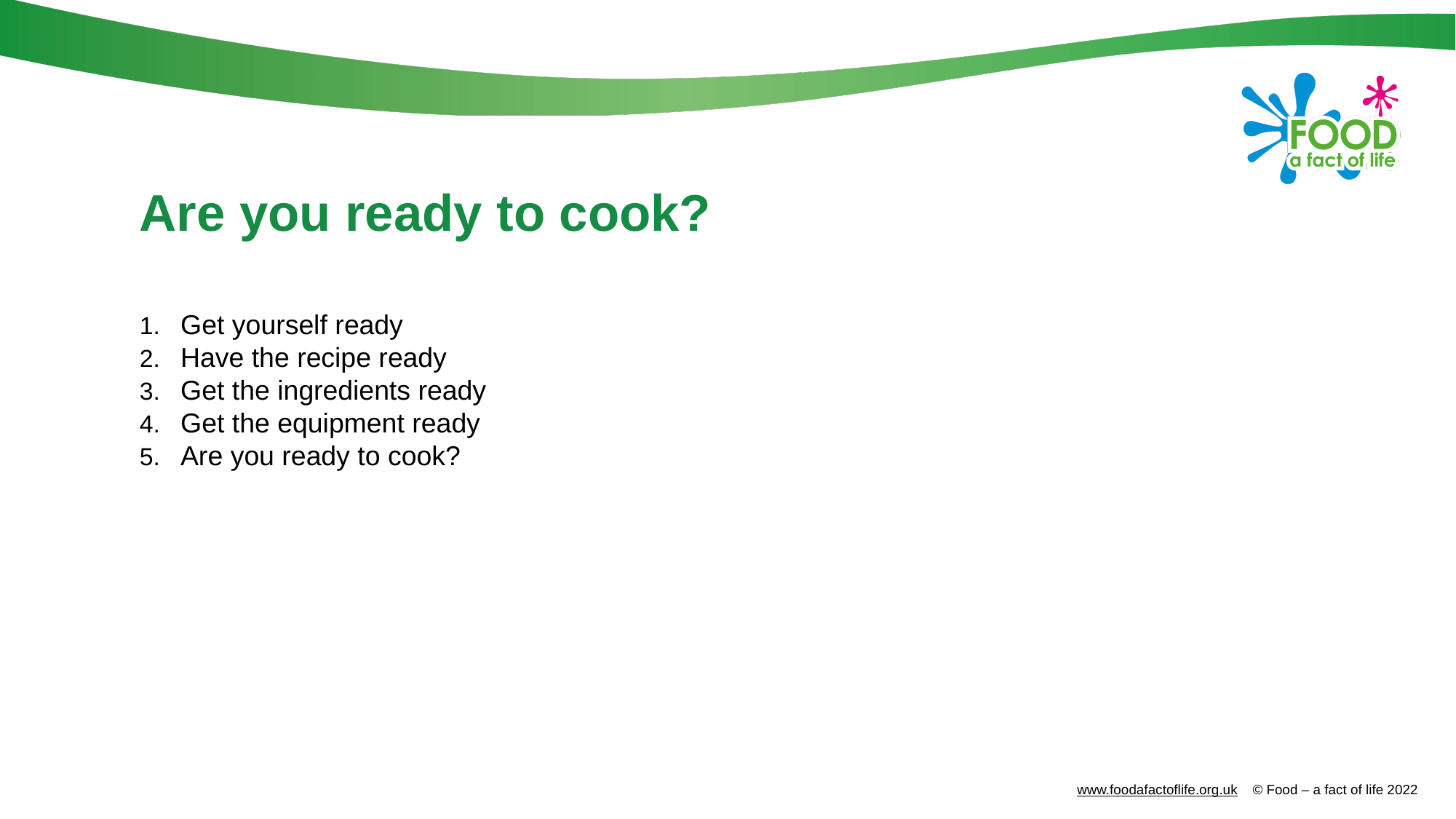

# Are you ready to cook?
Get yourself ready
Have the recipe ready
Get the ingredients ready
Get the equipment ready
Are you ready to cook?